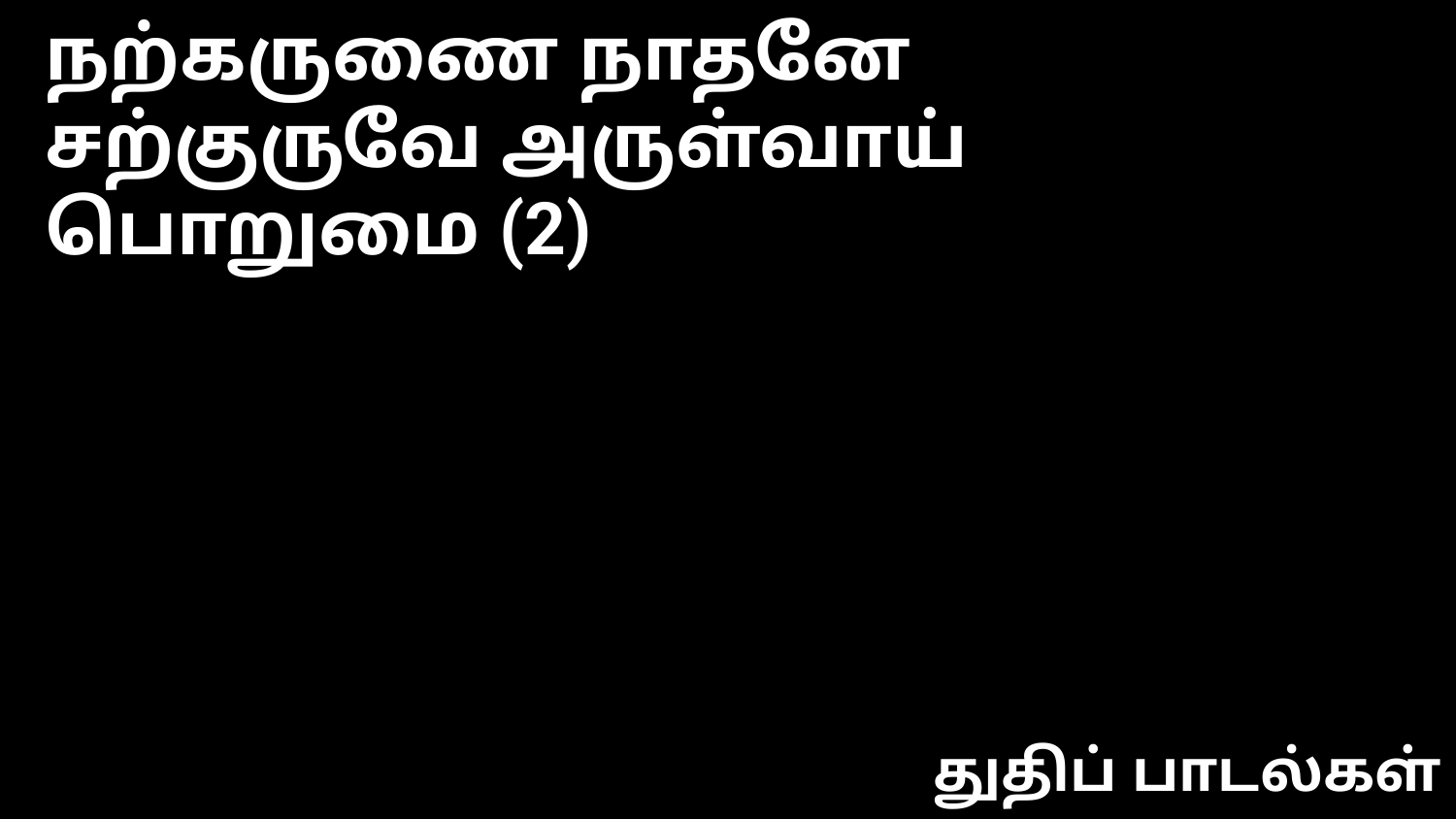

நற்கருணை நாதனே
சற்குருவே அருள்வாய் பொறுமை (2)

துதிப் பாடல்கள்